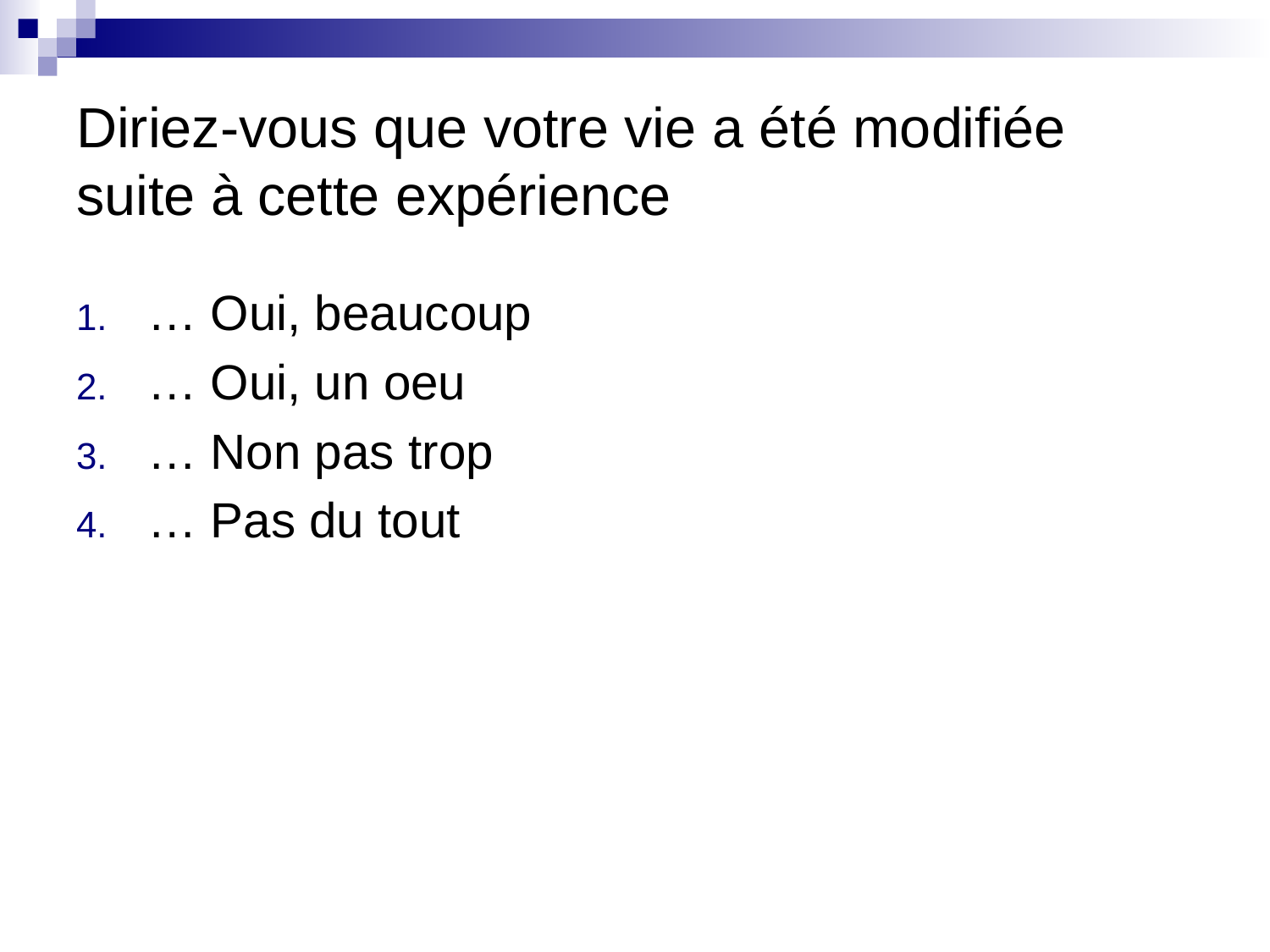

# Diriez-vous que votre vie a été modifiée suite à cette expérience
… Oui, beaucoup
… Oui, un oeu
… Non pas trop
… Pas du tout